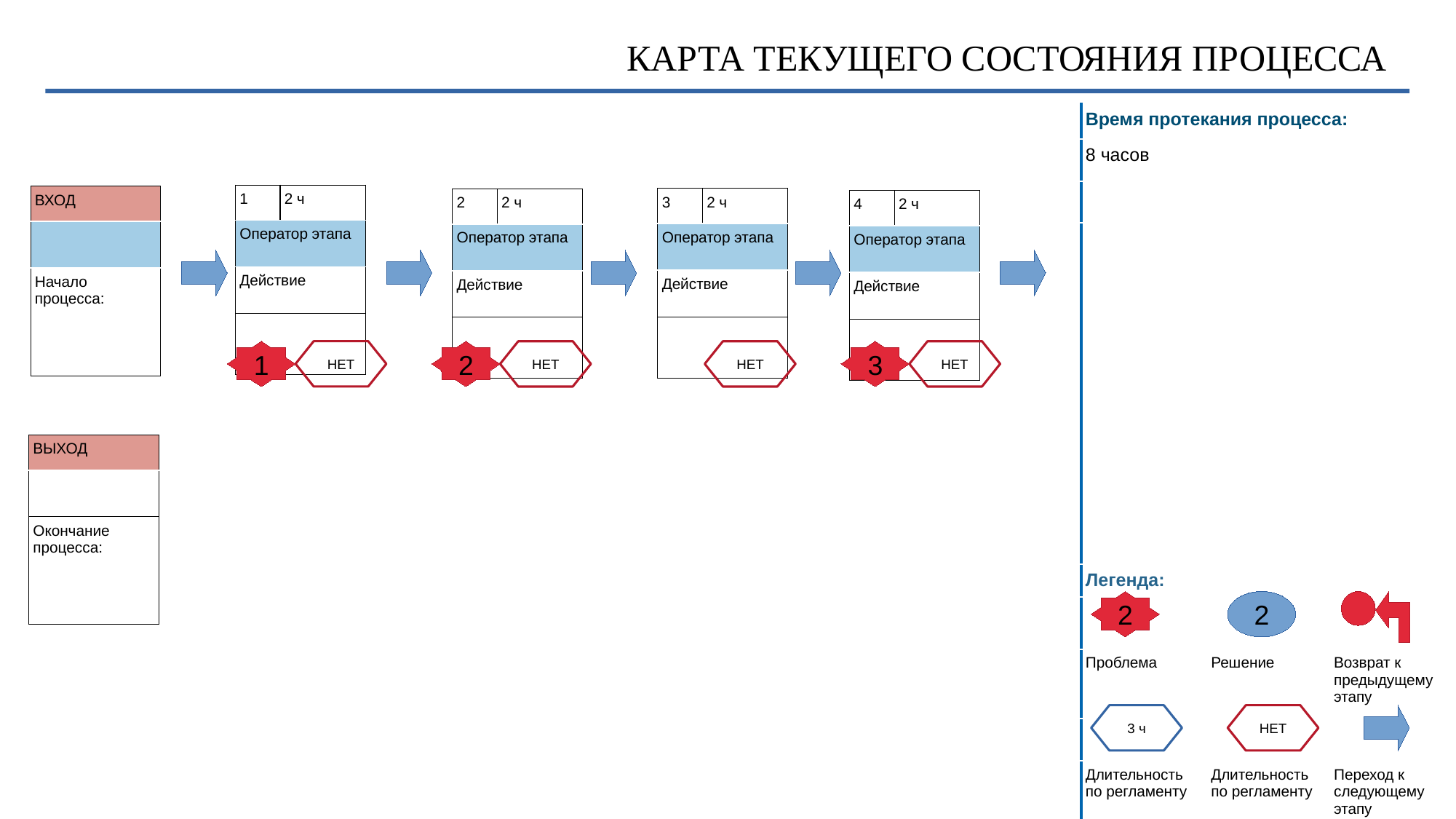

# КАРТА ТЕКУЩЕГО СОСТОЯНИЯ ПРОЦЕССА
| Время протекания процесса: |  |  |
| --- | --- | --- |
| 8 часов |  |  |
|  |  |  |
|  |  |  |
| Легенда: |  |  |
|  |  |  |
| Проблема | Решение | Возврат к предыдущему этапу |
|  |  |  |
| Длительность по регламенту | Длительность по регламенту | Переход к следующему этапу |
| 1 | 2 ч |
| --- | --- |
| Оператор этапа |  |
| Действие |  |
|  |  |
| ВХОД |
| --- |
|  |
| Начало процесса: |
| 3 | 2 ч |
| --- | --- |
| Оператор этапа |  |
| Действие |  |
|  |  |
| 2 | 2 ч |
| --- | --- |
| Оператор этапа |  |
| Действие |  |
|  |  |
| 4 | 2 ч |
| --- | --- |
| Оператор этапа |  |
| Действие |  |
|  |  |

НЕТ
1
2
НЕТ
НЕТ
3
НЕТ
| ВЫХОД |
| --- |
|  |
| Окончание процесса: |
2

2
3 ч
НЕТ